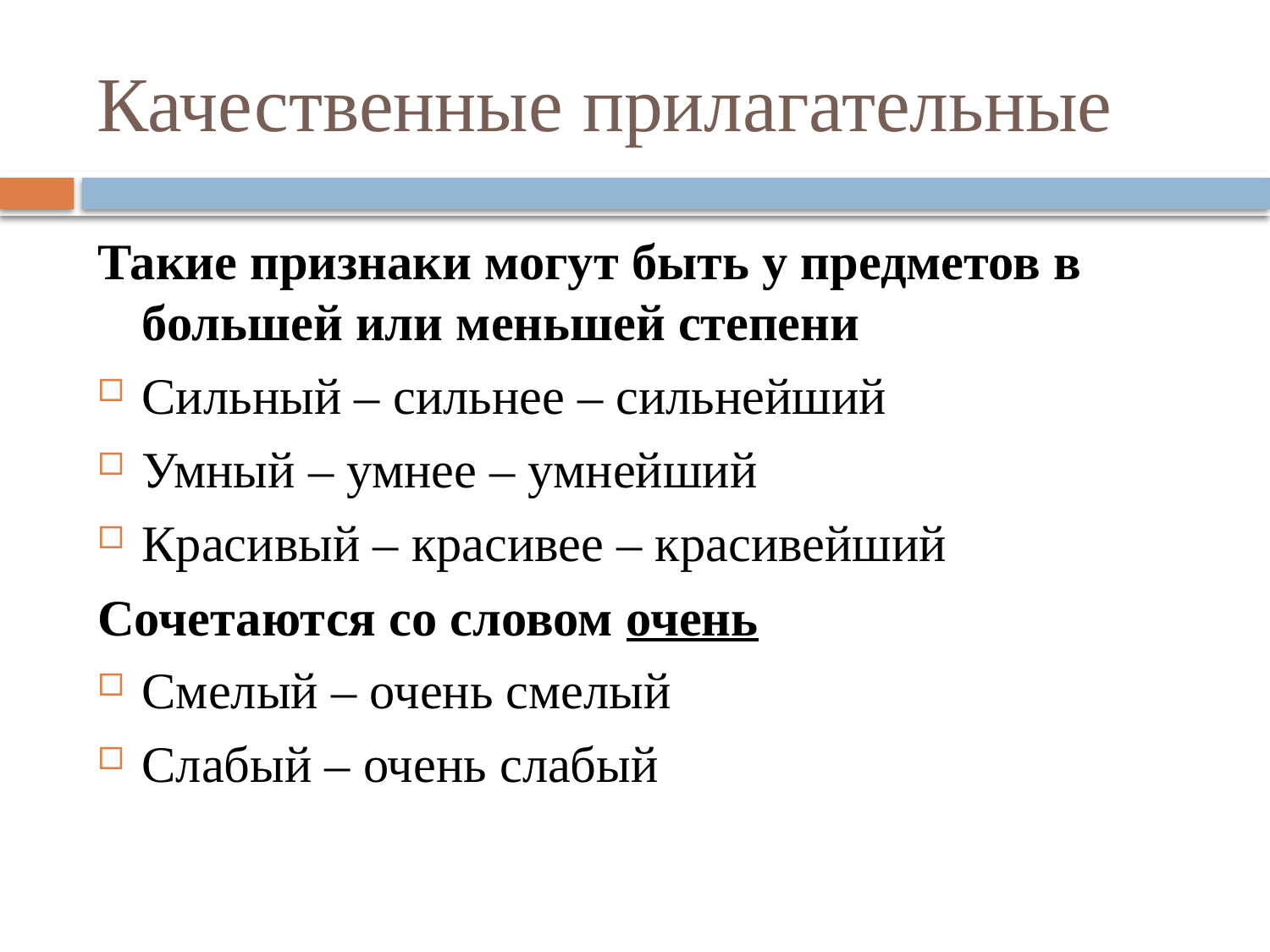

# Качественные прилагательные
Такие признаки могут быть у предметов в большей или меньшей степени
Сильный – сильнее – сильнейший
Умный – умнее – умнейший
Красивый – красивее – красивейший
Сочетаются со словом очень
Смелый – очень смелый
Слабый – очень слабый